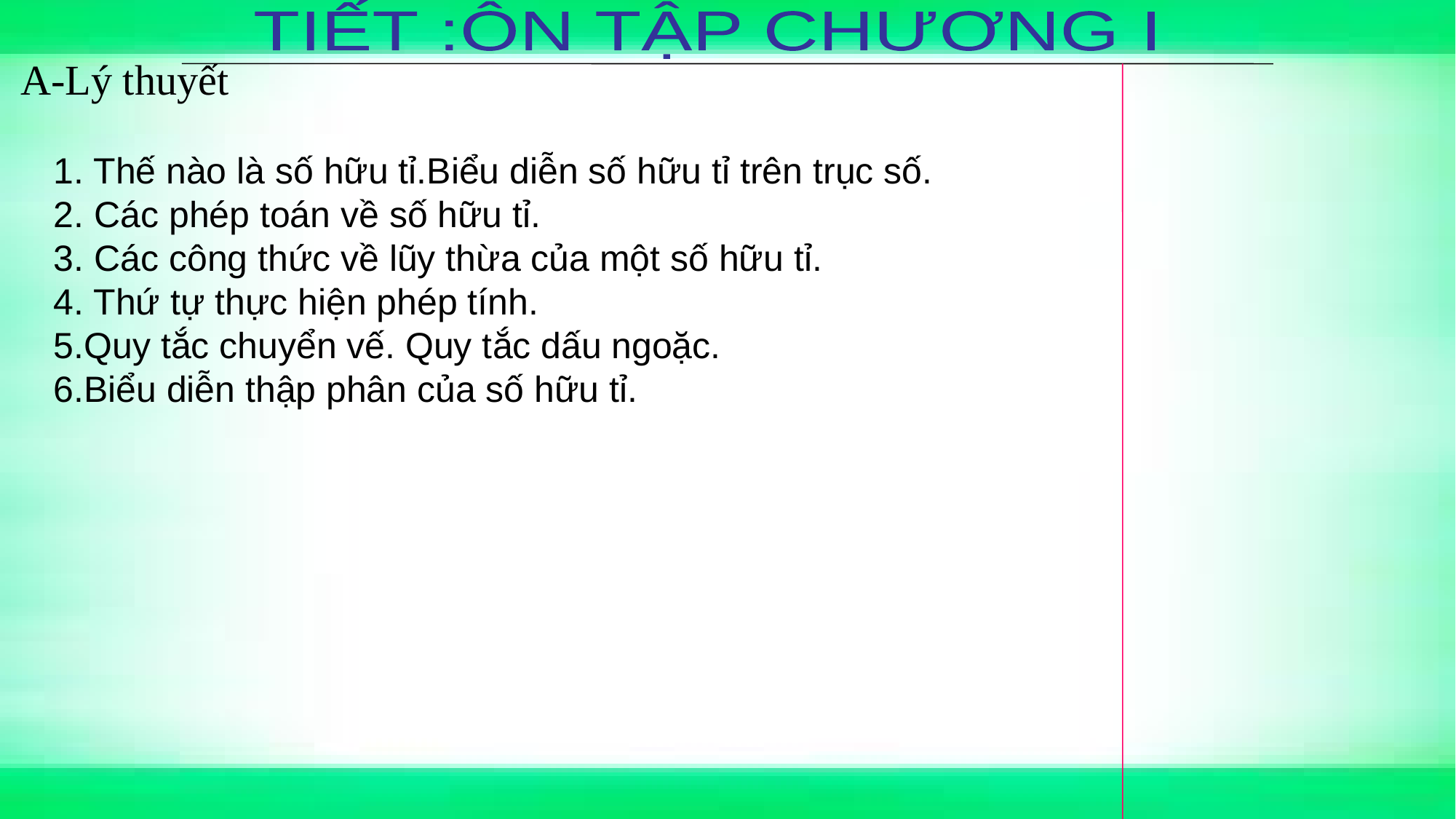

TIẾT :ÔN TẬP CHƯƠNG I
A-Lý thuyết

1. Thế nào là số hữu tỉ.Biểu diễn số hữu tỉ trên trục số.
2. Các phép toán về số hữu tỉ.
3. Các công thức về lũy thừa của một số hữu tỉ.
4. Thứ tự thực hiện phép tính.
5.Quy tắc chuyển vế. Quy tắc dấu ngoặc.
6.Biểu diễn thập phân của số hữu tỉ.